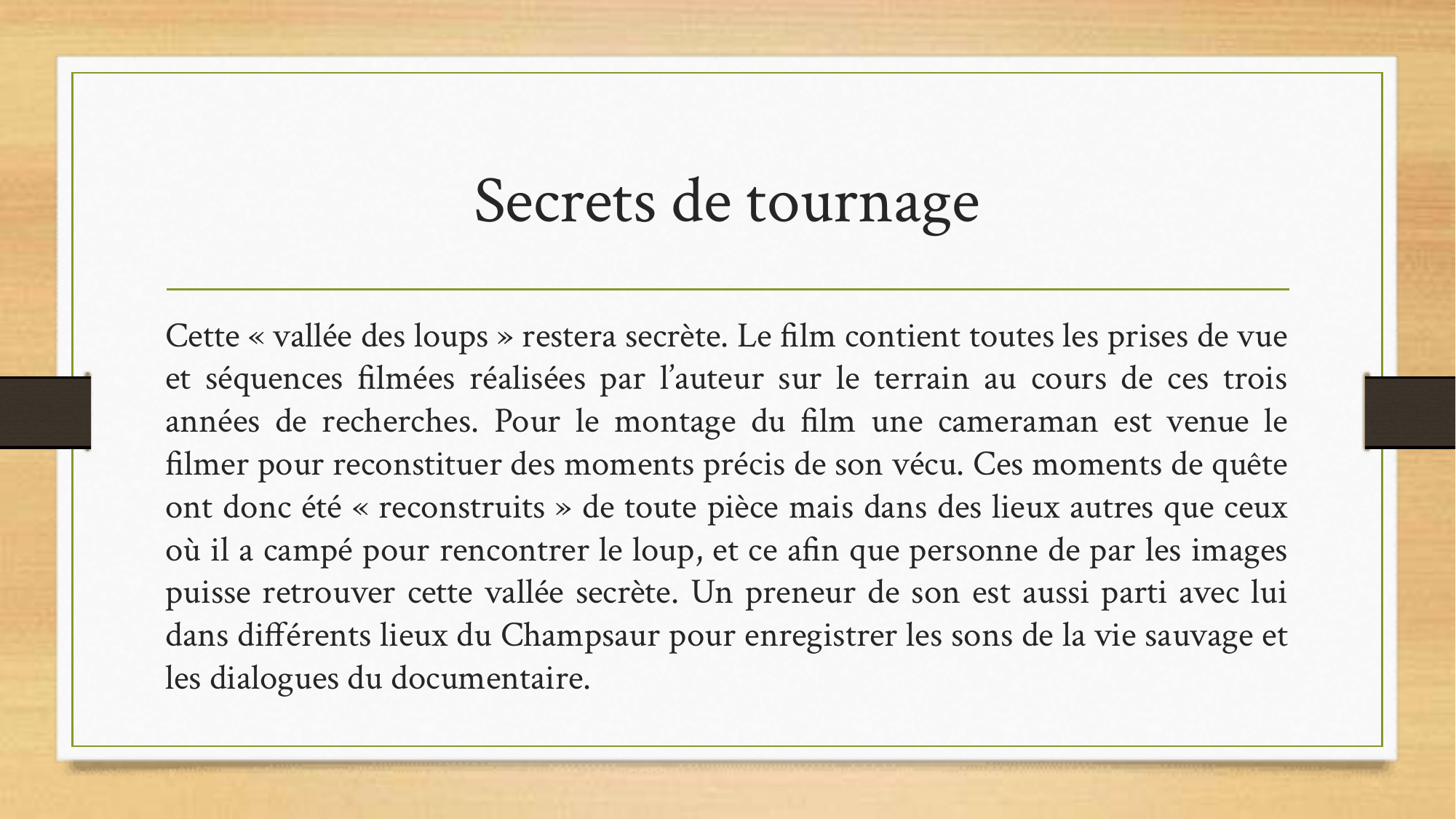

# Secrets de tournage
Cette « vallée des loups » restera secrète. Le film contient toutes les prises de vue et séquences filmées réalisées par l’auteur sur le terrain au cours de ces trois années de recherches. Pour le montage du film une cameraman est venue le filmer pour reconstituer des moments précis de son vécu. Ces moments de quête ont donc été « reconstruits » de toute pièce mais dans des lieux autres que ceux où il a campé pour rencontrer le loup, et ce afin que personne de par les images puisse retrouver cette vallée secrète. Un preneur de son est aussi parti avec lui dans différents lieux du Champsaur pour enregistrer les sons de la vie sauvage et les dialogues du documentaire.